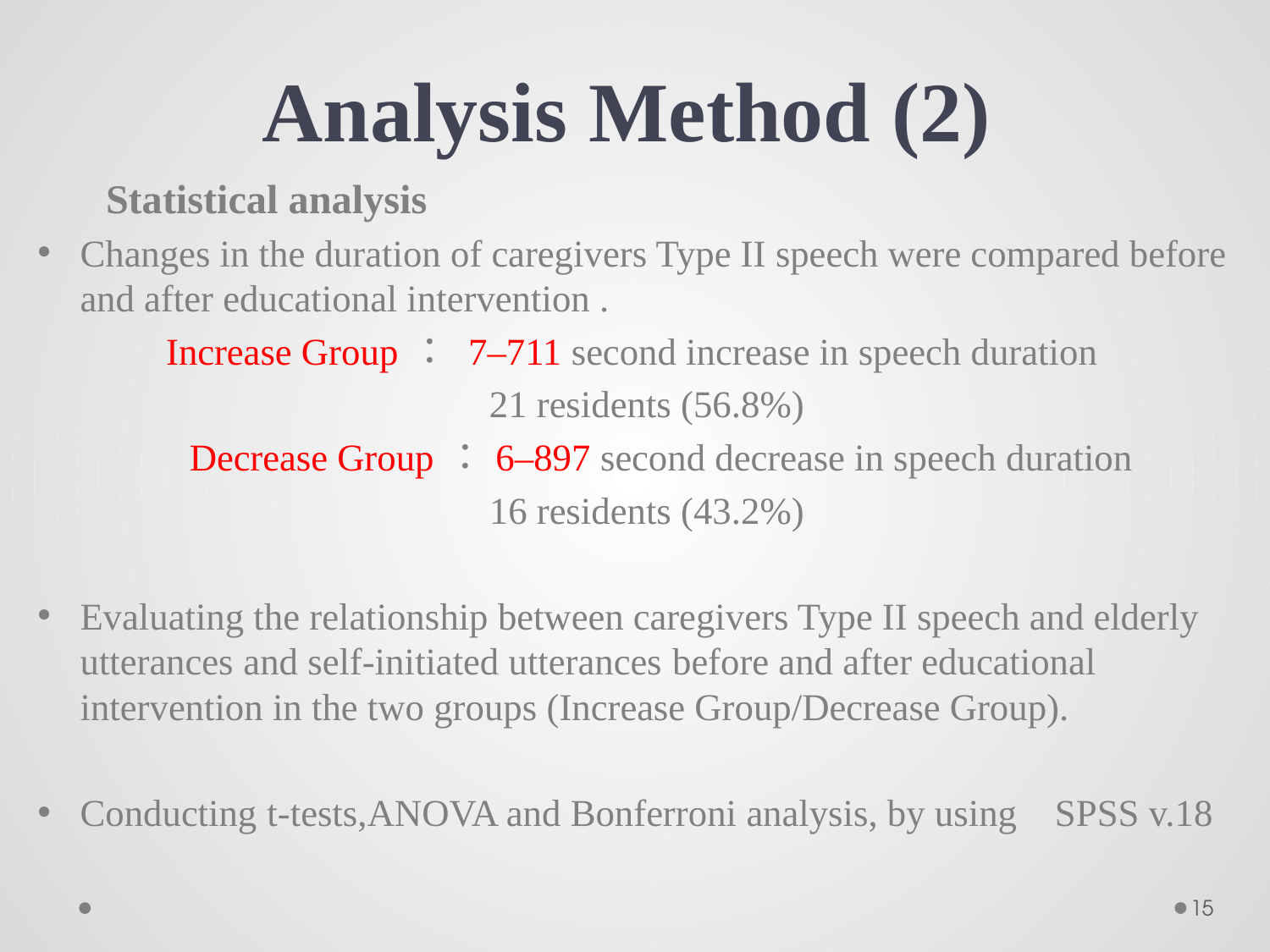

# Analysis Method (2)
　　　Statistical analysis
Changes in the duration of caregivers Type II speech were compared before and after educational intervention .
    Increase Group ：  7–711 second increase in speech duration
 21 residents (56.8%)
     Decrease Group ： 6–897 second decrease in speech duration
 16 residents (43.2%)

Evaluating the relationship between caregivers Type II speech and elderly utterances and self-initiated utterances before and after educational intervention in the two groups (Increase Group/Decrease Group).

Conducting t-tests,ANOVA and Bonferroni analysis, by using    SPSS v.18
15